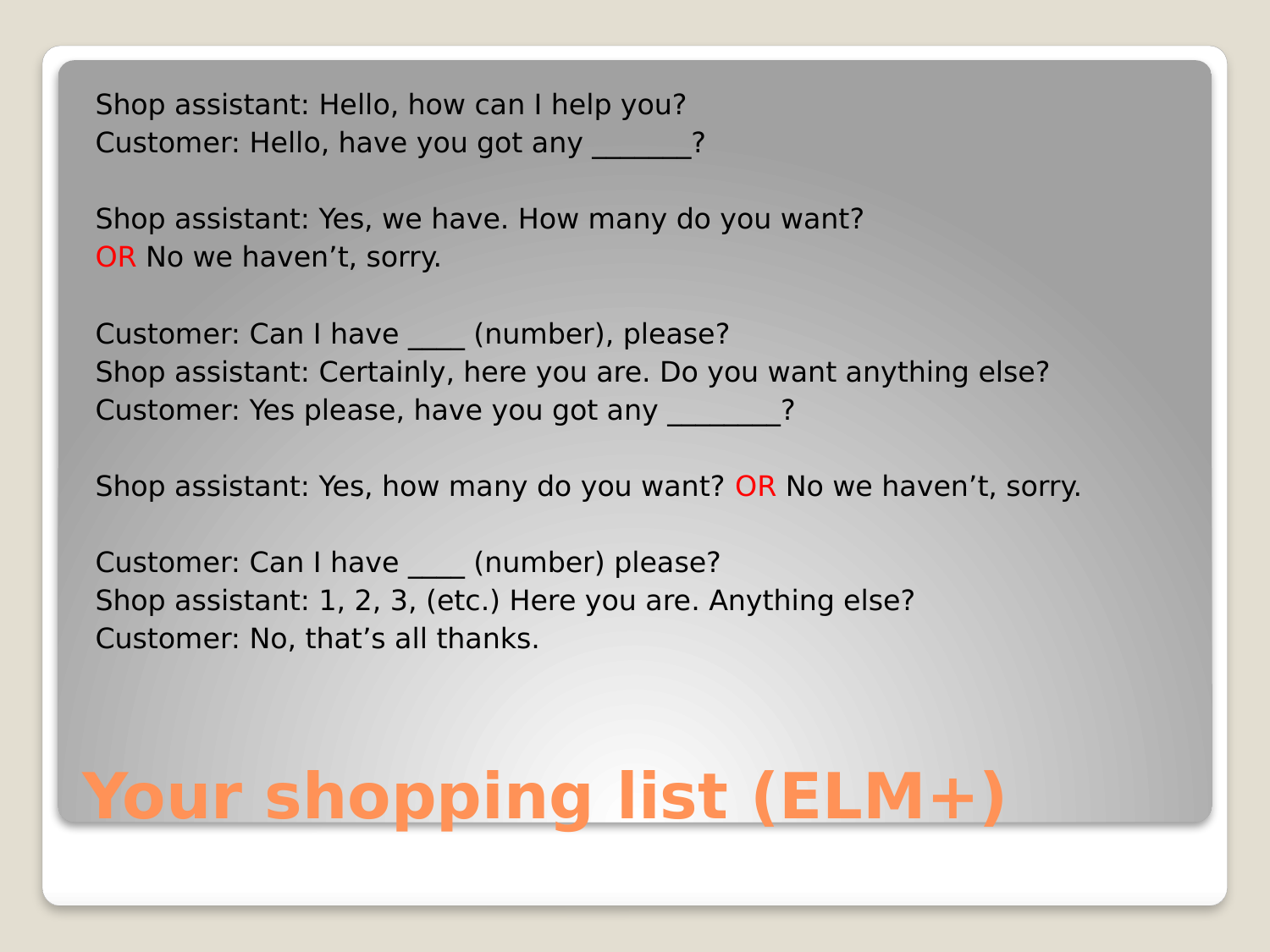

Shop assistant: Hello, how can I help you?
Customer: Hello, have you got any _______?

Shop assistant: Yes, we have. How many do you want?
OR No we haven’t, sorry.

Customer: Can I have ____ (number), please?
Shop assistant: Certainly, here you are. Do you want anything else?
Customer: Yes please, have you got any ________?

Shop assistant: Yes, how many do you want? OR No we haven’t, sorry.

Customer: Can I have ____ (number) please?
Shop assistant: 1, 2, 3, (etc.) Here you are. Anything else?
Customer: No, that’s all thanks.
# Your shopping list (ELM+)